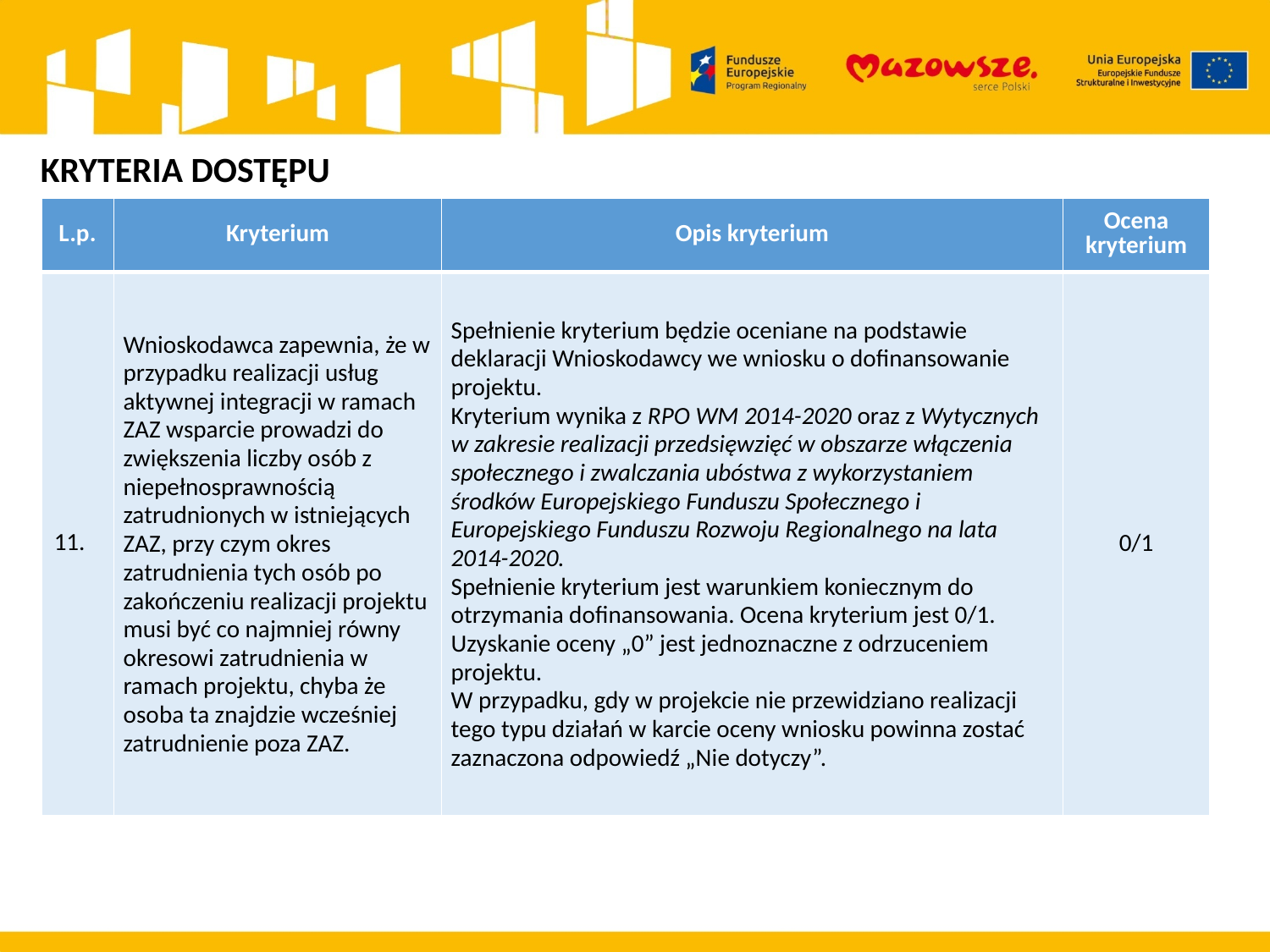

KRYTERIA DOSTĘPU
| L.p. | Kryterium | Opis kryterium | Ocena kryterium |
| --- | --- | --- | --- |
| 11. | Wnioskodawca zapewnia, że w przypadku realizacji usług aktywnej integracji w ramach ZAZ wsparcie prowadzi do zwiększenia liczby osób z niepełnosprawnością zatrudnionych w istniejących ZAZ, przy czym okres zatrudnienia tych osób po zakończeniu realizacji projektu musi być co najmniej równy okresowi zatrudnienia w ramach projektu, chyba że osoba ta znajdzie wcześniej zatrudnienie poza ZAZ. | Spełnienie kryterium będzie oceniane na podstawie deklaracji Wnioskodawcy we wniosku o dofinansowanie projektu. Kryterium wynika z RPO WM 2014-2020 oraz z Wytycznych w zakresie realizacji przedsięwzięć w obszarze włączenia społecznego i zwalczania ubóstwa z wykorzystaniem środków Europejskiego Funduszu Społecznego i Europejskiego Funduszu Rozwoju Regionalnego na lata 2014-2020. Spełnienie kryterium jest warunkiem koniecznym do otrzymania dofinansowania. Ocena kryterium jest 0/1. Uzyskanie oceny „0” jest jednoznaczne z odrzuceniem projektu. W przypadku, gdy w projekcie nie przewidziano realizacji tego typu działań w karcie oceny wniosku powinna zostać zaznaczona odpowiedź „Nie dotyczy”. | 0/1 |